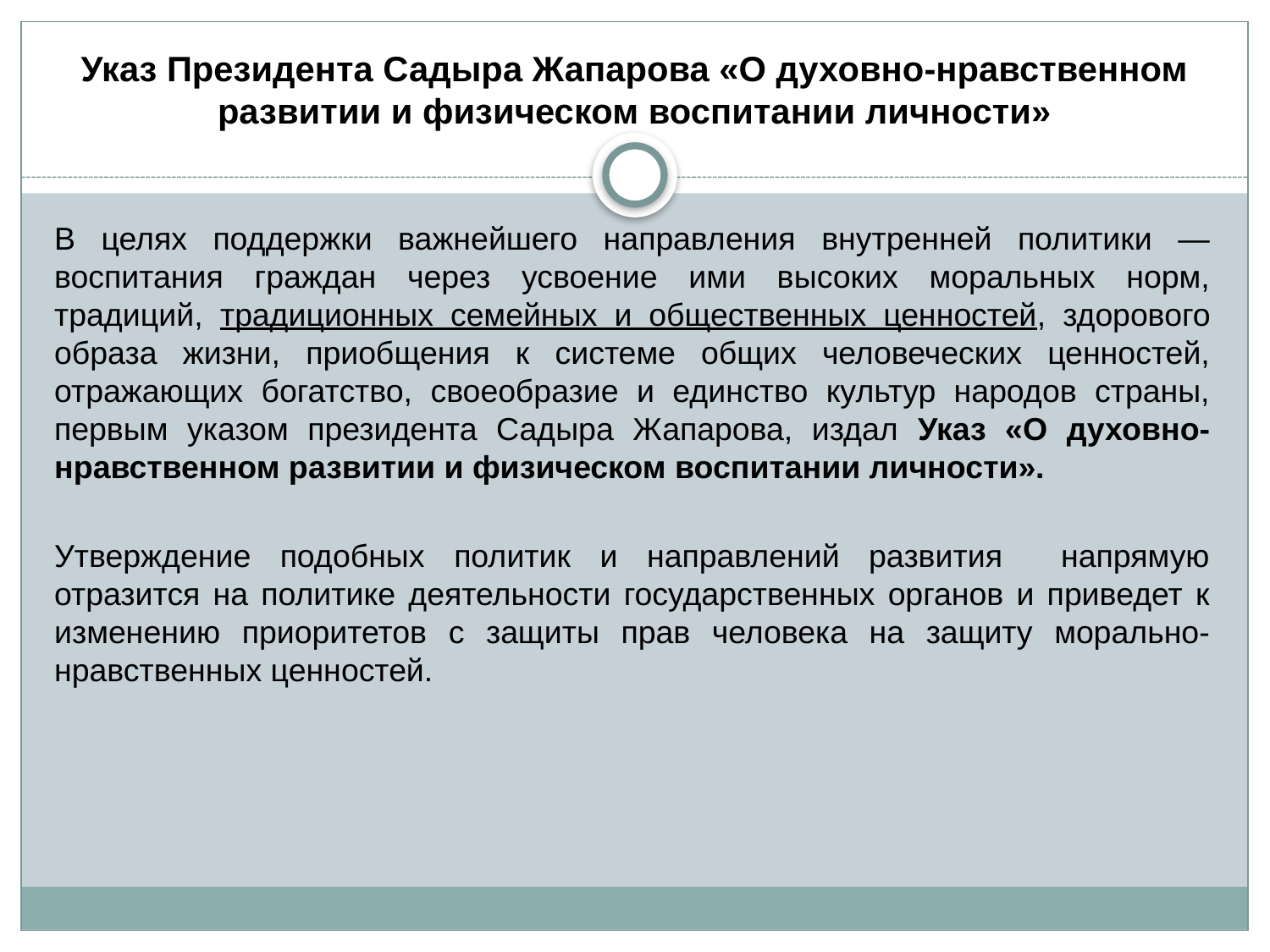

# Указ Президента Садыра Жапарова «О духовно-нравственном развитии и физическом воспитании личности»
В целях поддержки важнейшего направления внутренней политики — воспитания граждан через усвоение ими высоких моральных норм, традиций, традиционных семейных и общественных ценностей, здорового образа жизни, приобщения к системе общих человеческих ценностей, отражающих богатство, своеобразие и единство культур народов страны, первым указом президента Садыра Жапарова, издал Указ «О духовно-нравственном развитии и физическом воспитании личности».

Утверждение подобных политик и направлений развития  напрямую отразится на политике деятельности государственных органов и приведет к изменению приоритетов с защиты прав человека на защиту морально-нравственных ценностей.